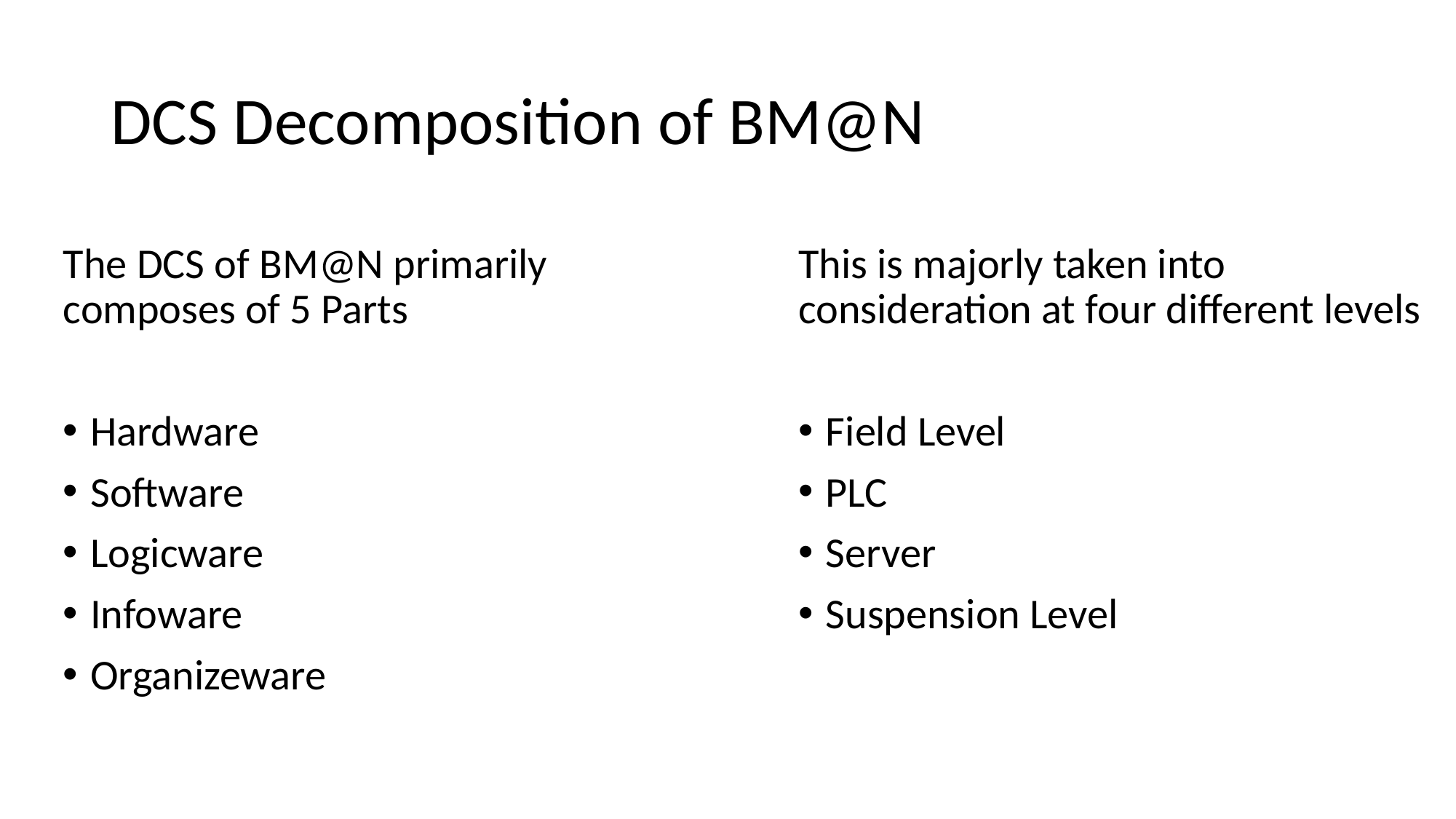

# DCS Decomposition of BM@N
The DCS of BM@N primarily composes of 5 Parts

Hardware
Software
Logicware
Infoware
Organizeware

This is majorly taken into consideration at four different levels

Field Level
PLC
Server
Suspension Level